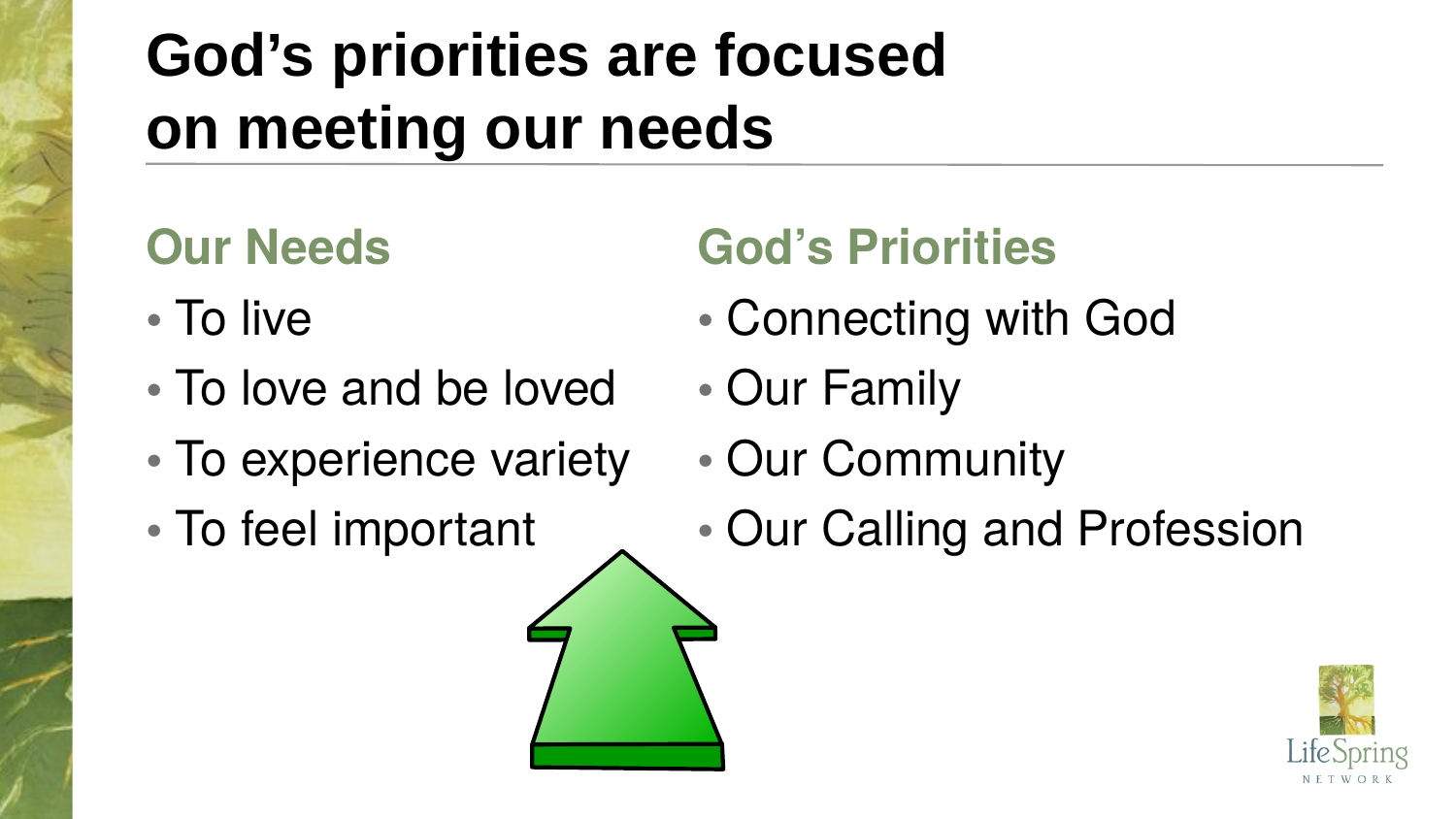

# God’s priorities are focused on meeting our needs
Our Needs
To live
To love and be loved
To experience variety
To feel important
God’s Priorities
Connecting with God
Our Family
Our Community
Our Calling and Profession